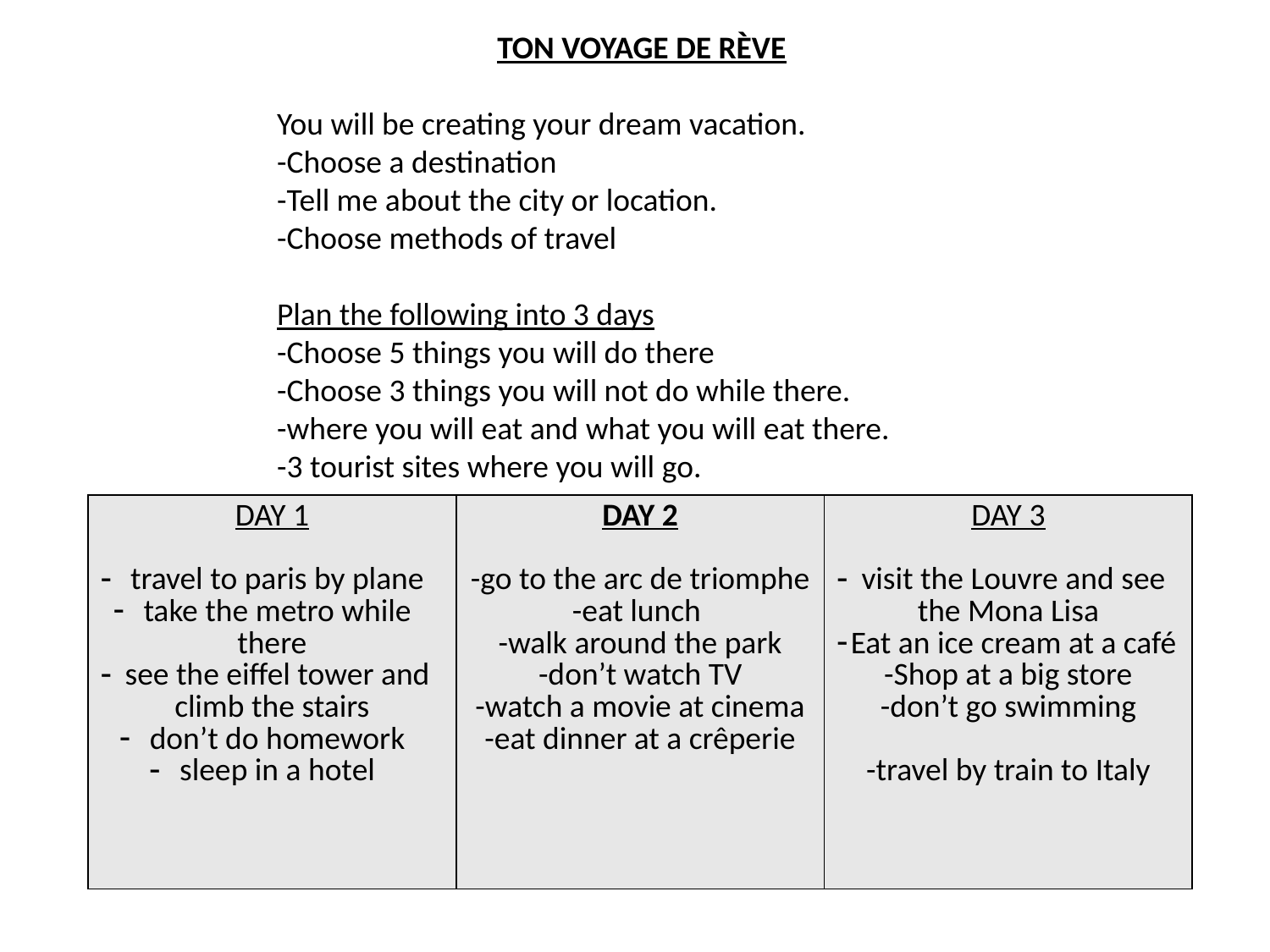

TON VOYAGE DE RÈVE

You will be creating your dream vacation.
-Choose a destination
-Tell me about the city or location.
-Choose methods of travel

Plan the following into 3 days
-Choose 5 things you will do there
-Choose 3 things you will not do while there.
-where you will eat and what you will eat there.
-3 tourist sites where you will go.

| DAY 1 travel to paris by plane take the metro while there see the eiffel tower and climb the stairs don’t do homework sleep in a hotel | DAY 2 -go to the arc de triomphe -eat lunch -walk around the park -don’t watch TV -watch a movie at cinema -eat dinner at a crêperie | DAY 3 visit the Louvre and see the Mona Lisa Eat an ice cream at a café -Shop at a big store -don’t go swimming -travel by train to Italy |
| --- | --- | --- |